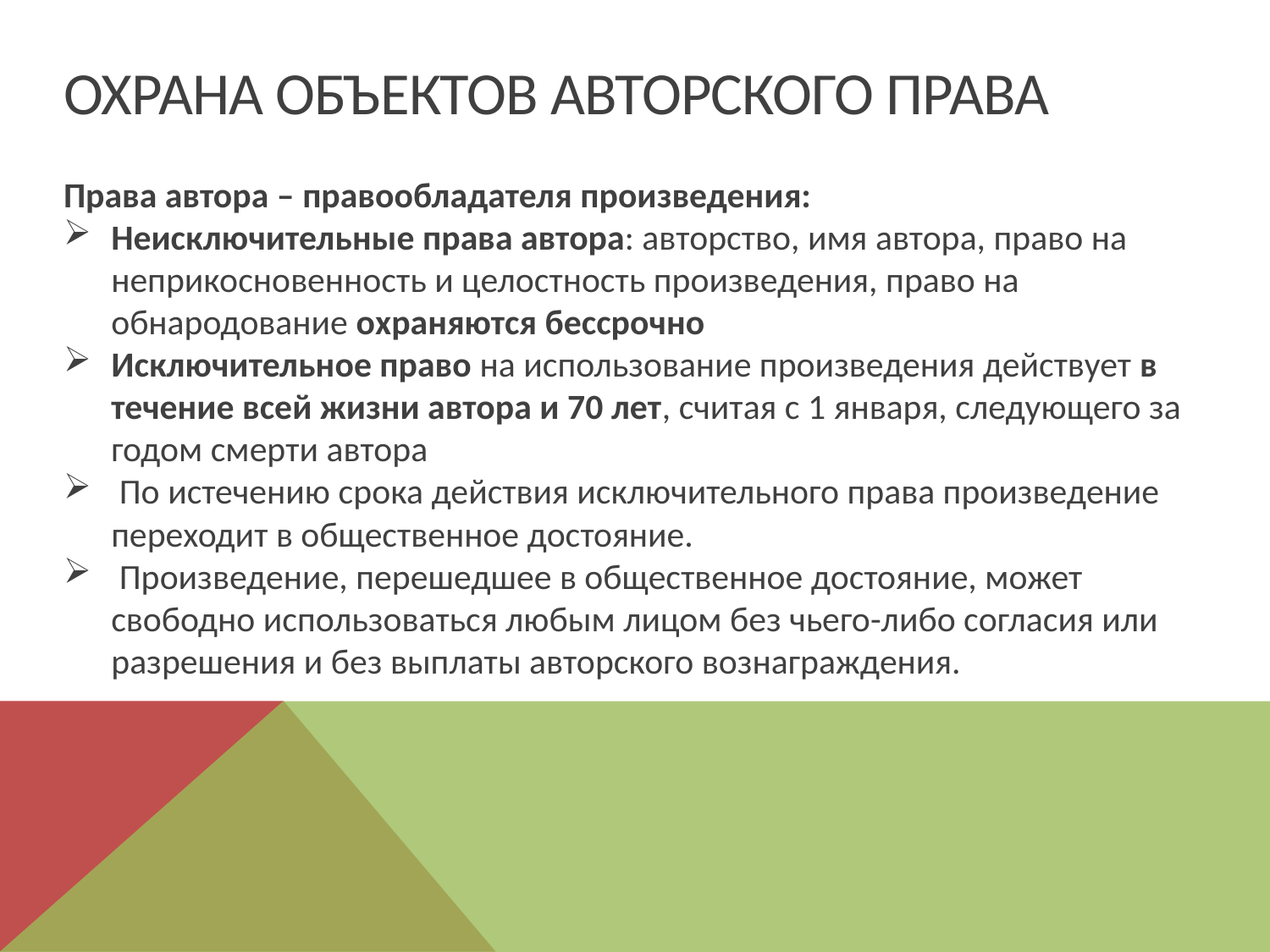

ОХРАНА ОБЪЕКТОВ АВТОРСКОГО ПРАВА
Права автора – правообладателя произведения:
Неисключительные права автора: авторство, имя автора, право на неприкосновенность и целостность произведения, право на обнародование охраняются бессрочно
Исключительное право на использование произведения действует в течение всей жизни автора и 70 лет, считая с 1 января, следующего за годом смерти автора
 По истечению срока действия исключительного права произведение переходит в общественное достояние.
 Произведение, перешедшее в общественное достояние, может свободно использоваться любым лицом без чьего-либо согласия или разрешения и без выплаты авторского вознаграждения.